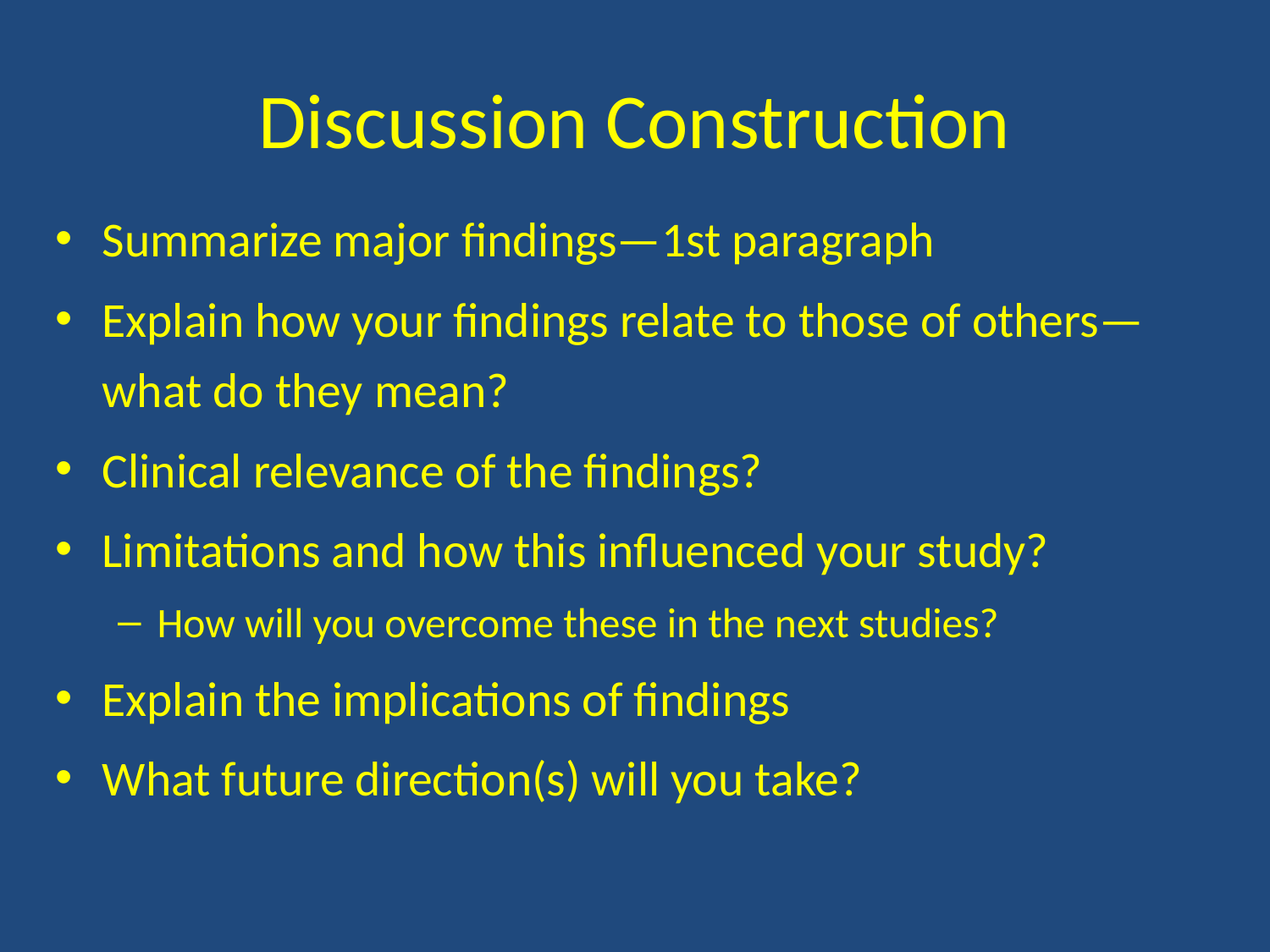

# Discussion Construction
Summarize major findings—1st paragraph
Explain how your findings relate to those of others—what do they mean?
Clinical relevance of the findings?
Limitations and how this influenced your study?
How will you overcome these in the next studies?
Explain the implications of findings
What future direction(s) will you take?